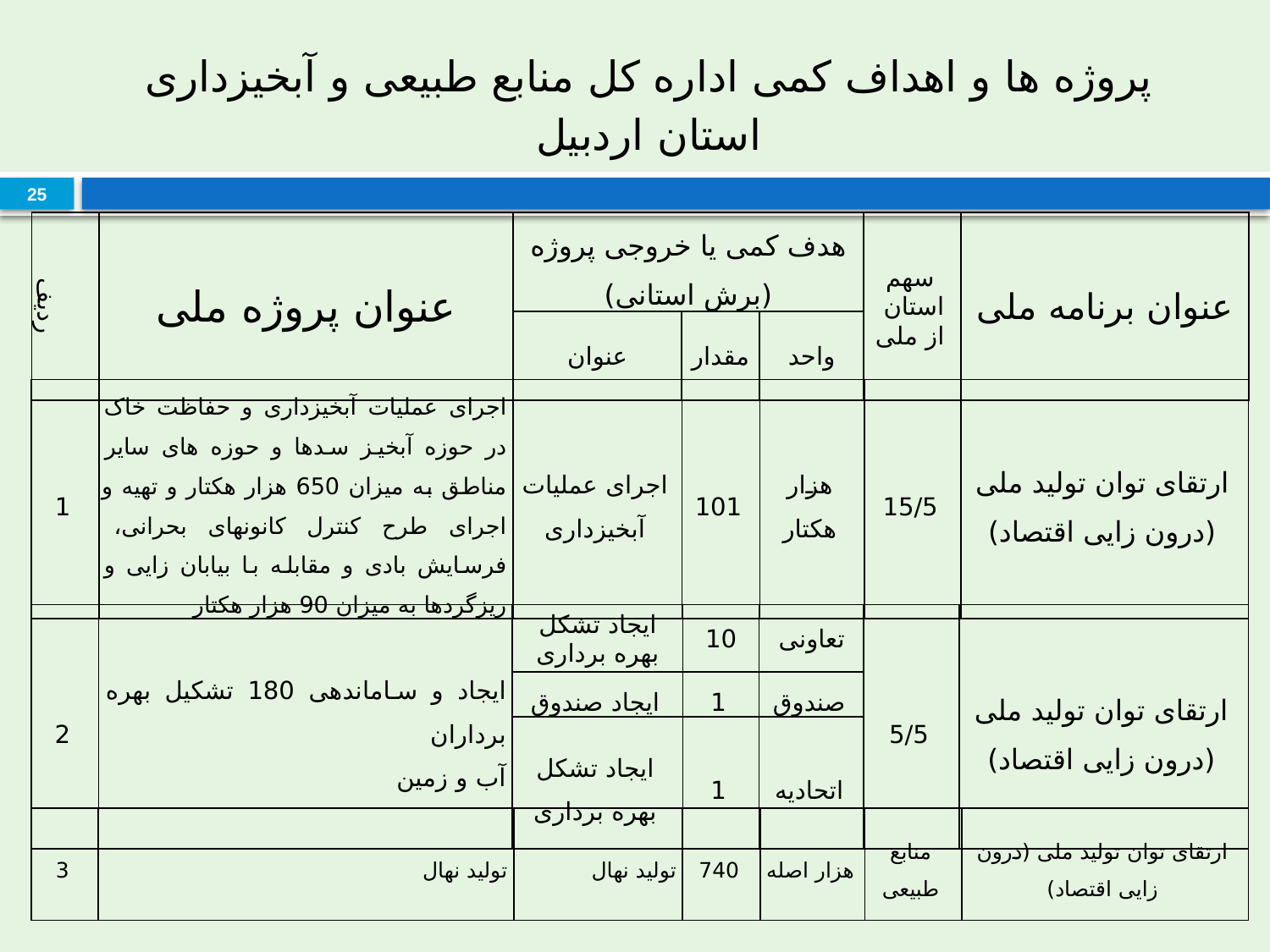

# پروژه ها و اهداف کمی اداره کل منابع طبیعی و آبخیزداری استان اردبیل
25
| ردیف | عنوان پروژه ملی | هدف کمی یا خروجی پروژه (برش استانی) |  |  | سهم استان از ملی | عنوان برنامه ملی |
| --- | --- | --- | --- | --- | --- | --- |
|  |  | عنوان | مقدار | واحد |  |  |
| 1 | اجرای عملیات آبخیزداری و حفاظت خاک در حوزه آبخیز سدها و حوزه های سایر مناطق به میزان 650 هزار هکتار و تهیه و اجرای طرح کنترل کانونهای بحرانی، فرسایش بادی و مقابله با بیابان زایی و ریزگردها به میزان 90 هزار هکتار | اجرای عملیات آبخیزداری | 101 | هزار هکتار | 15/5 | ارتقای توان تولید ملی (درون زایی اقتصاد) |
| --- | --- | --- | --- | --- | --- | --- |
| 2 | ایجاد و ساماندهی 180 تشکیل بهره برداران آب و زمین | ایجاد تشکل بهره برداری | 10 | تعاونی | 5/5 | ارتقای توان تولید ملی (درون زایی اقتصاد) |
| --- | --- | --- | --- | --- | --- | --- |
|  |  | ایجاد صندوق | 1 | صندوق |  |  |
|  |  | ایجاد تشکل بهره برداری | 1 | اتحادیه |  |  |
| 3 | تولید نهال | تولید نهال | 740 | هزار اصله | منابع طبیعی | ارتقای توان تولید ملی (درون زایی اقتصاد) |
| --- | --- | --- | --- | --- | --- | --- |